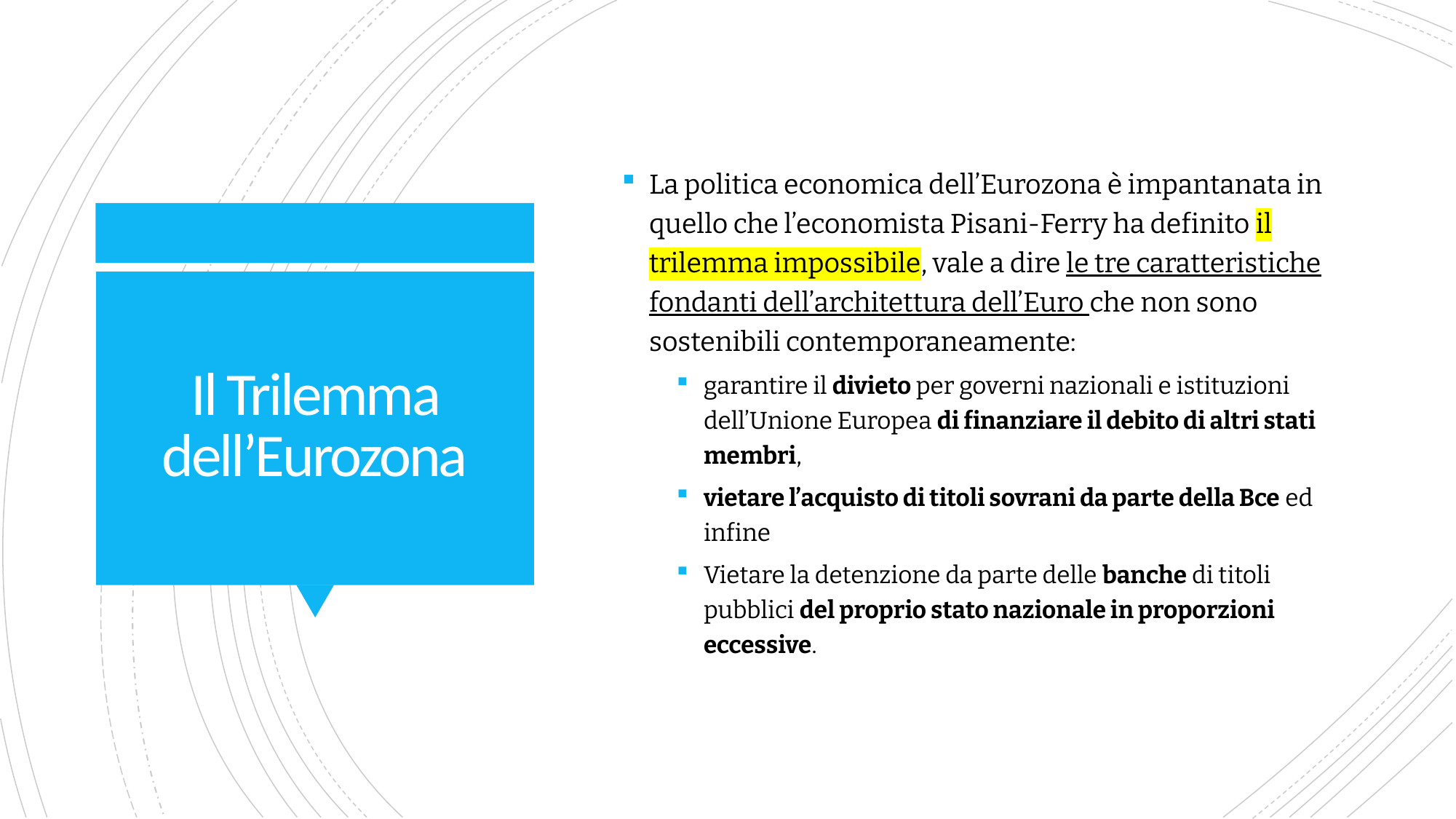

La politica economica dell’Eurozona è impantanata in quello che l’economista Pisani-Ferry ha definito il trilemma impossibile, vale a dire le tre caratteristiche fondanti dell’architettura dell’Euro che non sono sostenibili contemporaneamente:
garantire il divieto per governi nazionali e istituzioni dell’Unione Europea di finanziare il debito di altri stati membri,
vietare l’acquisto di titoli sovrani da parte della Bce ed infine
Vietare la detenzione da parte delle banche di titoli pubblici del proprio stato nazionale in proporzioni eccessive.
# Il Trilemma dell’Eurozona